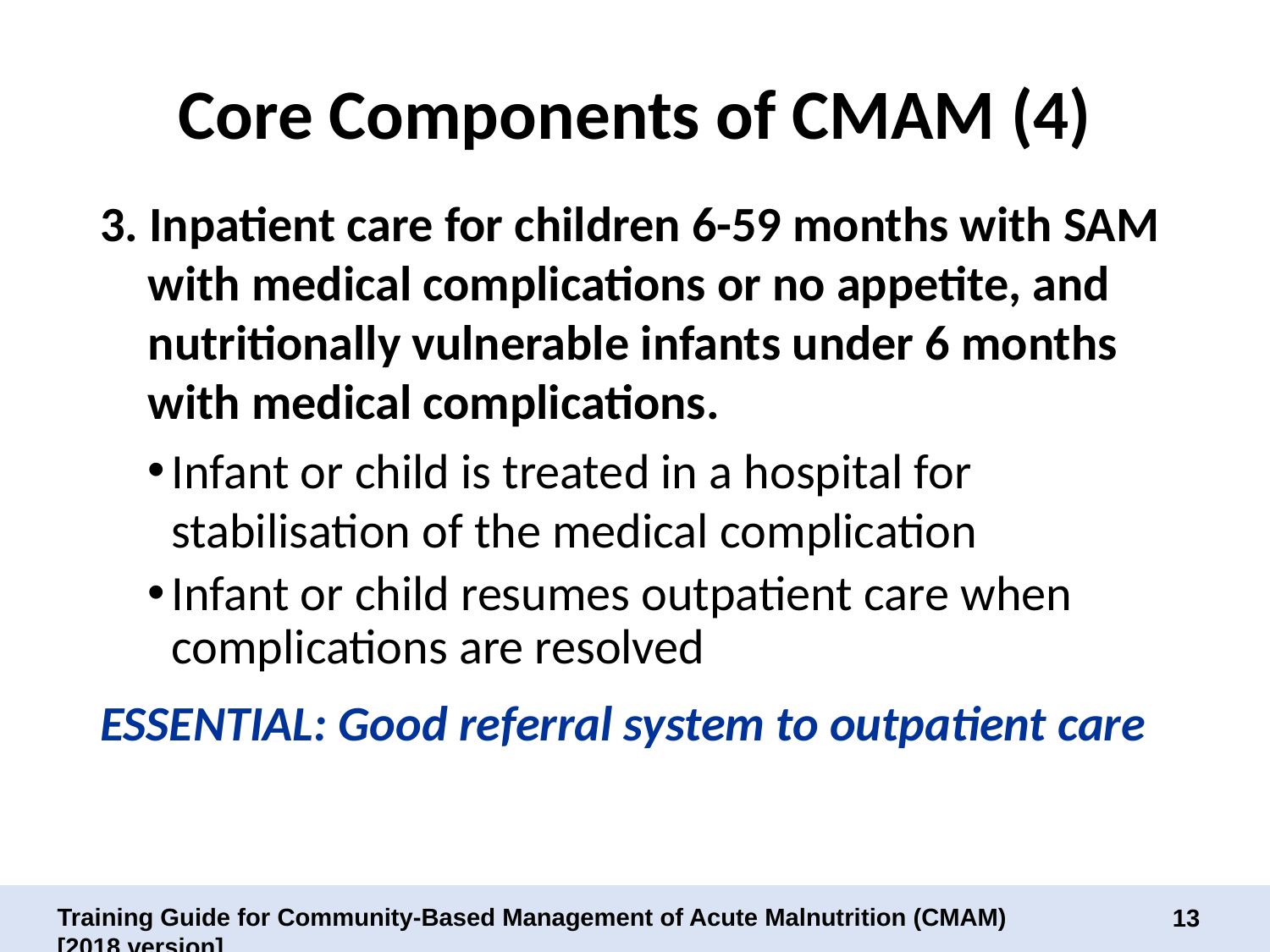

# Core Components of CMAM (4)
3. Inpatient care for children 6-59 months with SAM with medical complications or no appetite, and nutritionally vulnerable infants under 6 months with medical complications.
Infant or child is treated in a hospital for stabilisation of the medical complication
Infant or child resumes outpatient care when complications are resolved
ESSENTIAL: Good referral system to outpatient care
13